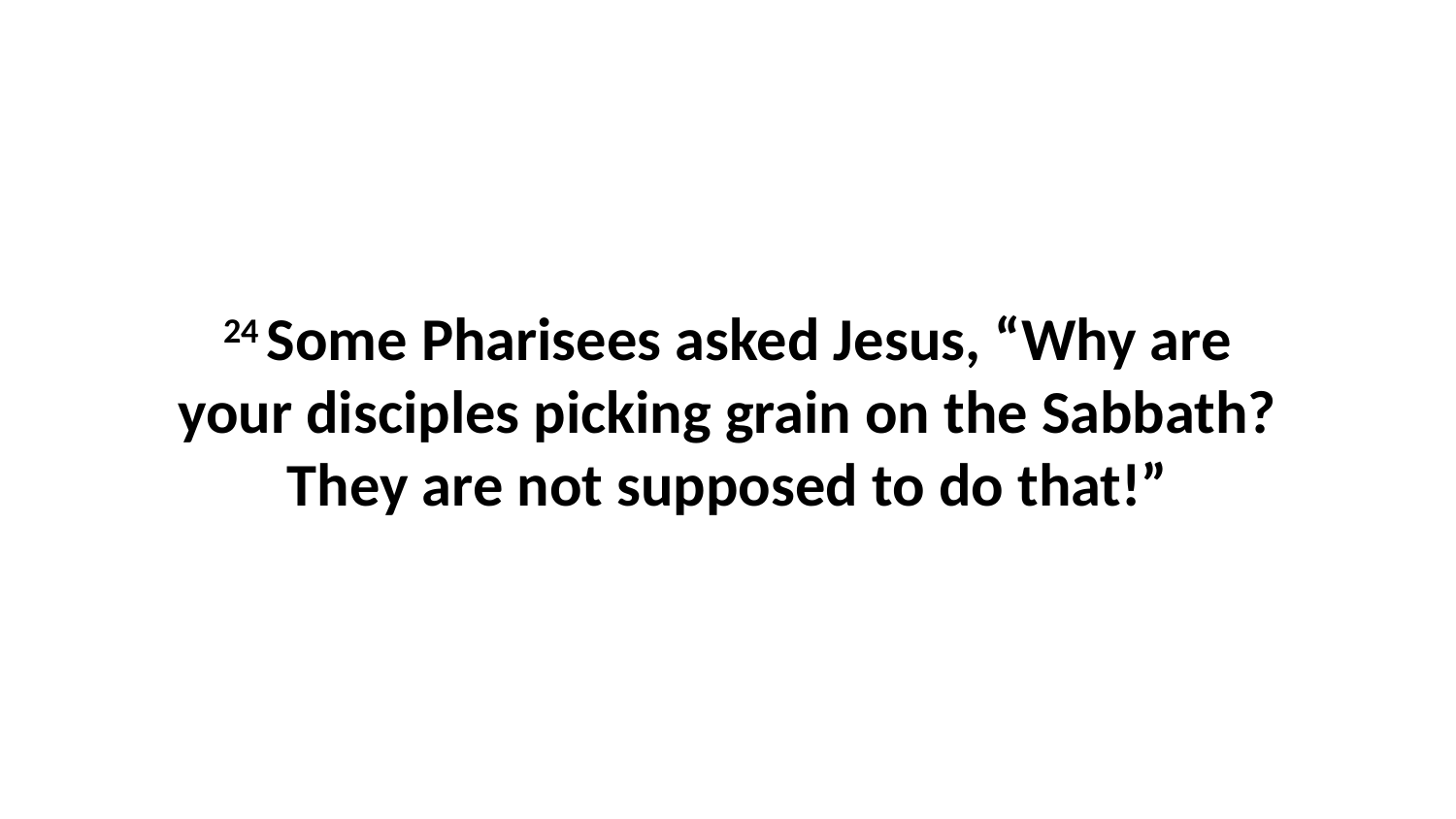

24 Some Pharisees asked Jesus, “Why are your disciples picking grain on the Sabbath? They are not supposed to do that!”